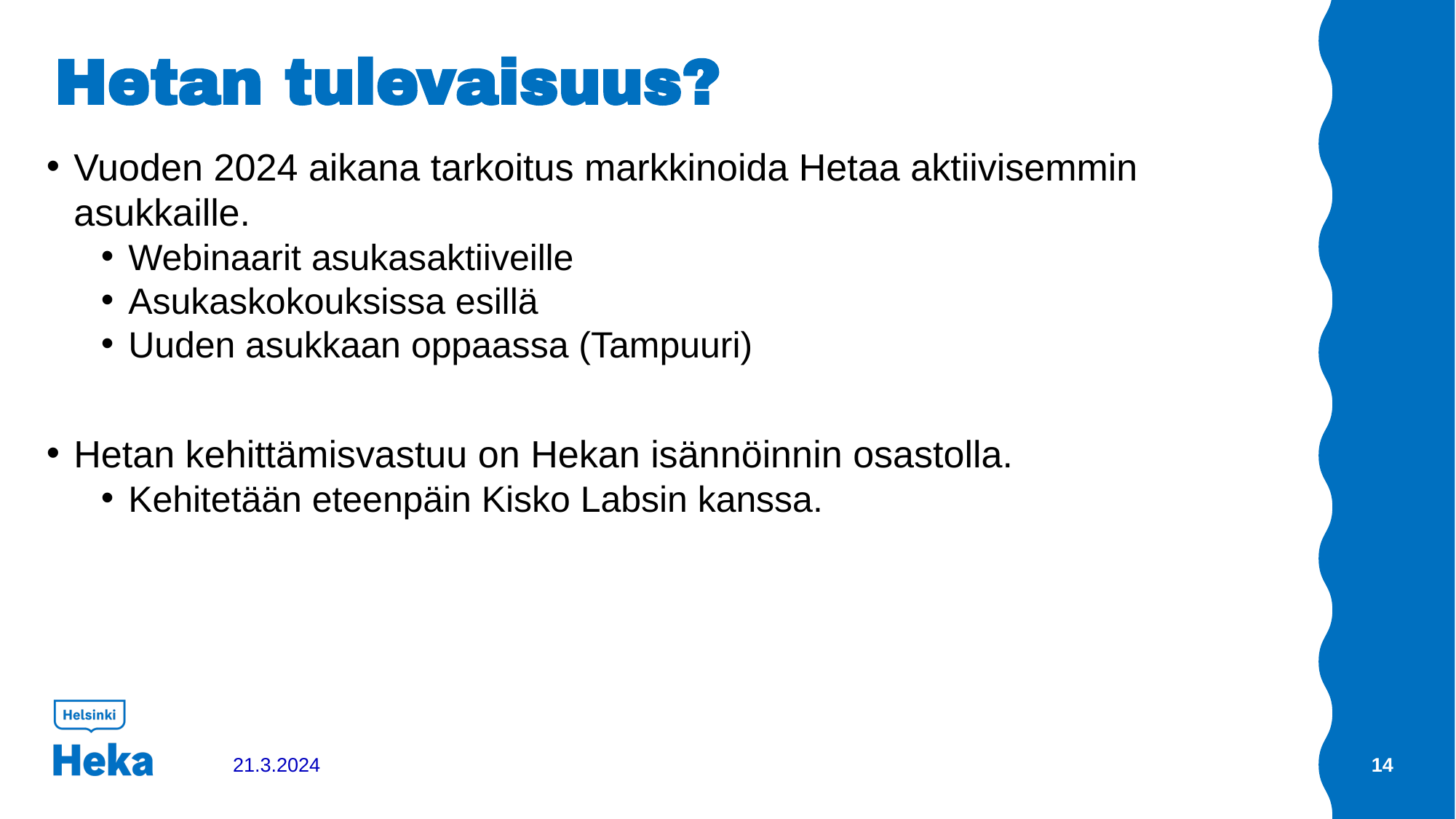

# Hetan tulevaisuus?
Vuoden 2024 aikana tarkoitus markkinoida Hetaa aktiivisemmin asukkaille.
Webinaarit asukasaktiiveille
Asukaskokouksissa esillä
Uuden asukkaan oppaassa (Tampuuri)

Hetan kehittämisvastuu on Hekan isännöinnin osastolla.
Kehitetään eteenpäin Kisko Labsin kanssa.

21.3.2024

14